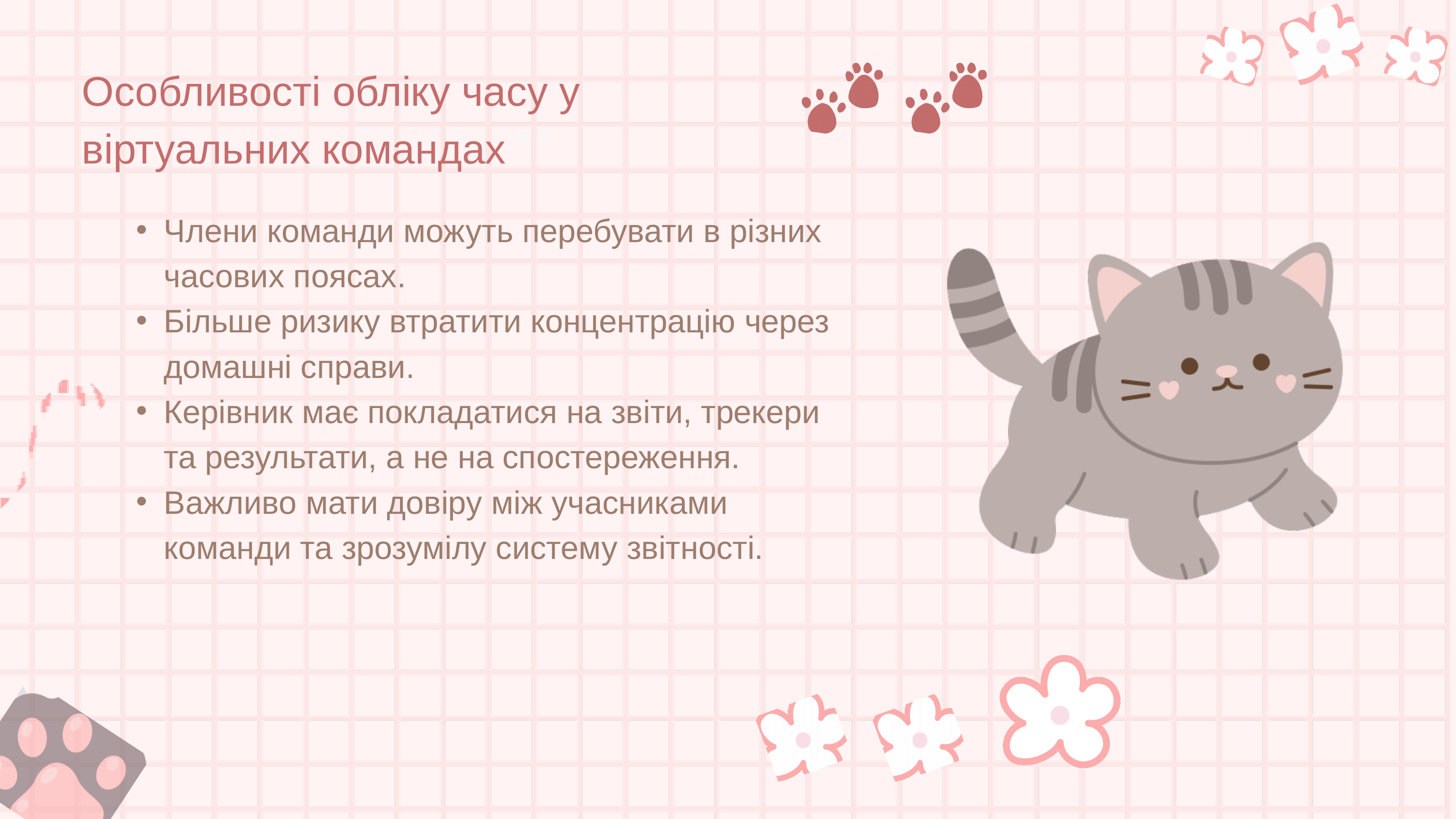

Особливості обліку часу у віртуальних командах

Члени команди можуть перебувати в різних часових поясах.
Більше ризику втратити концентрацію через домашні справи.
Керівник має покладатися на звіти, трекери та результати, а не на спостереження.
Важливо мати довіру між учасниками команди та зрозумілу систему звітності.